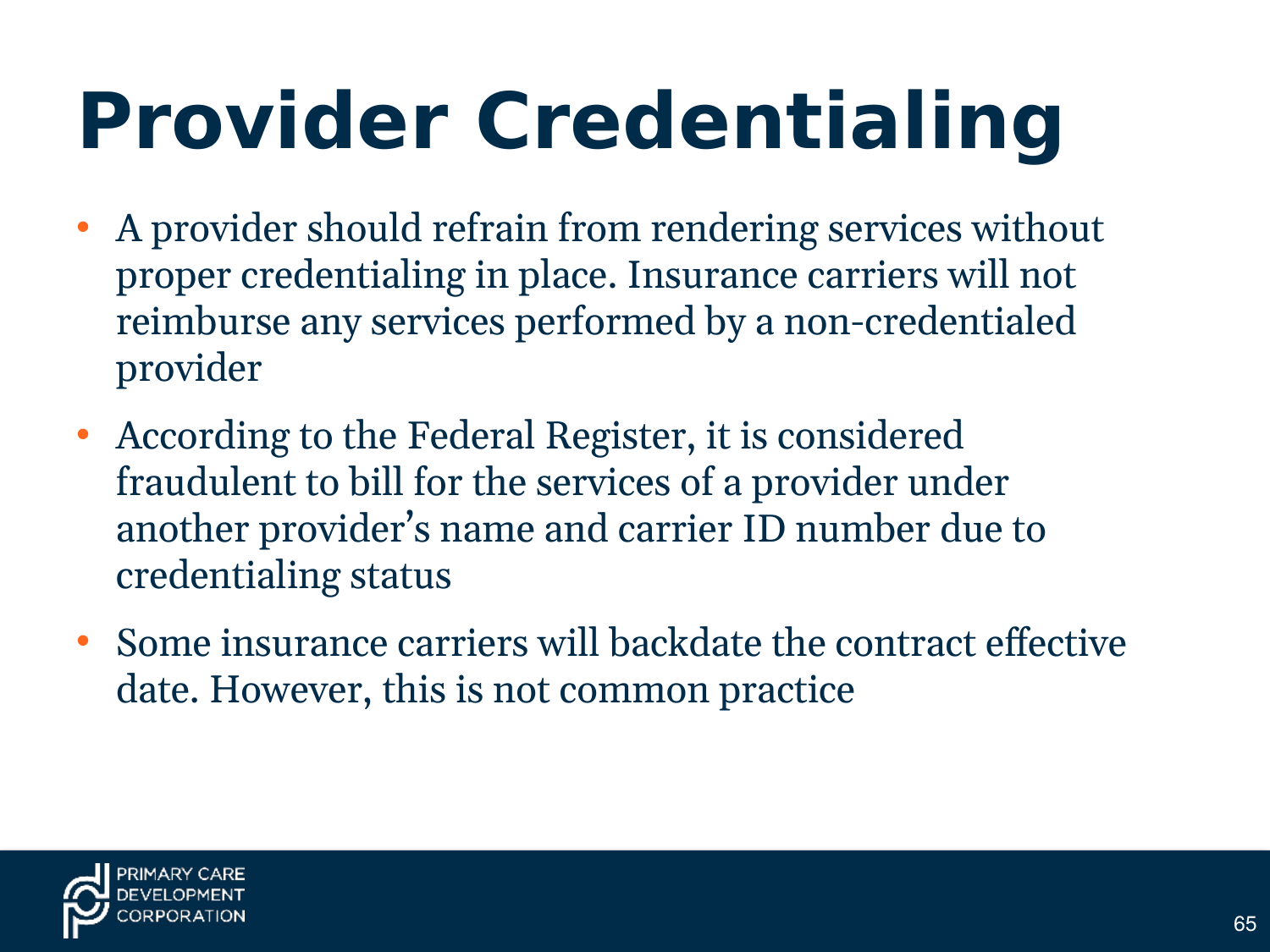

# Provider Credentialing
A provider should refrain from rendering services without proper credentialing in place. Insurance carriers will not reimburse any services performed by a non-credentialed provider
According to the Federal Register, it is considered fraudulent to bill for the services of a provider under another provider’s name and carrier ID number due to credentialing status
Some insurance carriers will backdate the contract effective date. However, this is not common practice
65